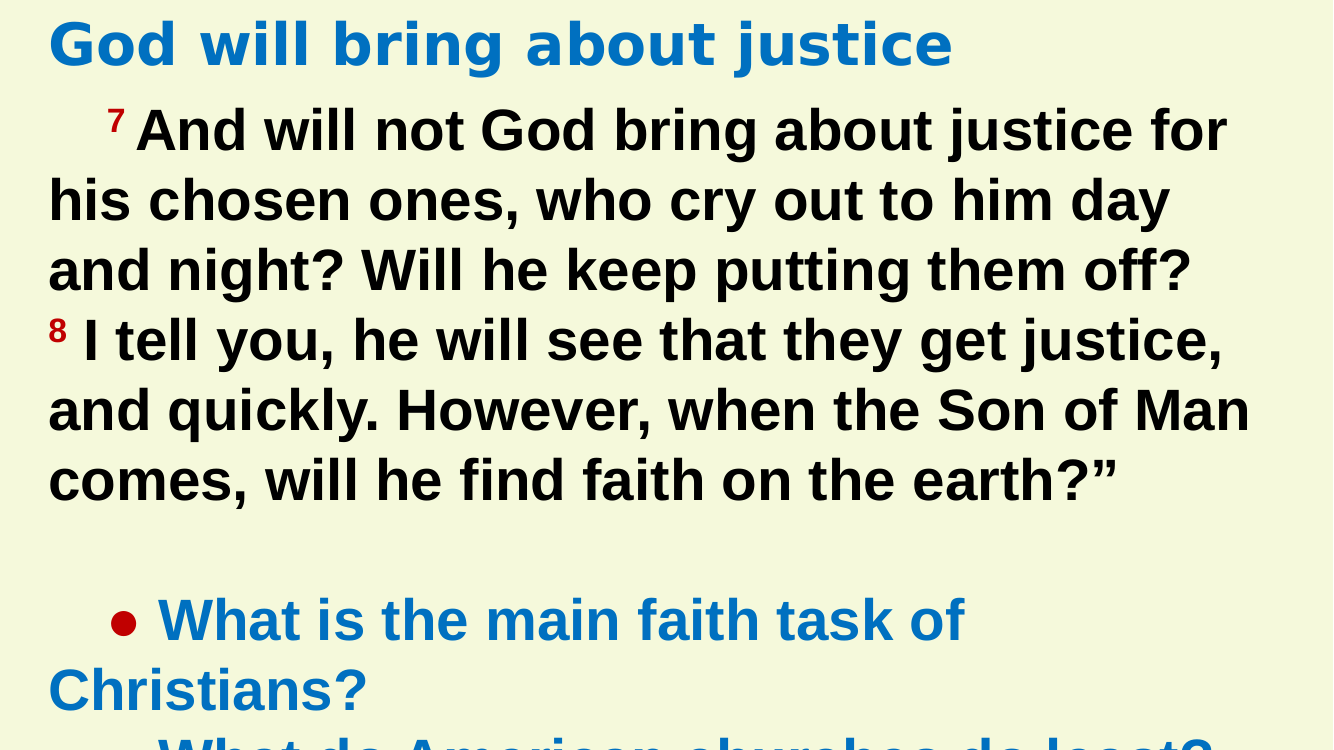

God will bring about justice
7 And will not God bring about justice for his chosen ones, who cry out to him day and night? Will he keep putting them off?
8 I tell you, he will see that they get justice, and quickly. However, when the Son of Man comes, will he find faith on the earth?”
● What is the main faith task of Christians?
● What do American churches do least?